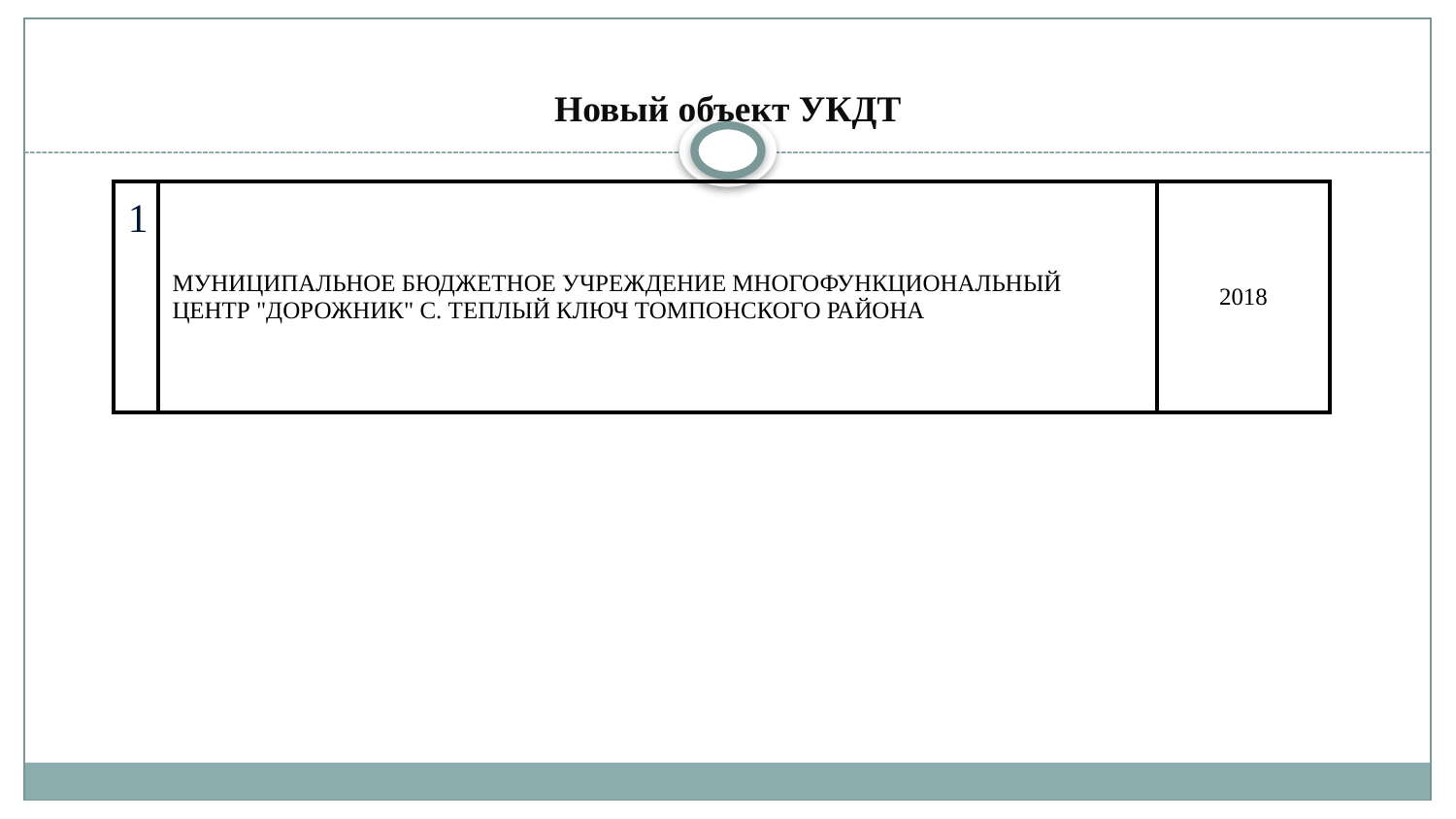

# Новый объект УКДТ
| 1 | МУНИЦИПАЛЬНОЕ БЮДЖЕТНОЕ УЧРЕЖДЕНИЕ МНОГОФУНКЦИОНАЛЬНЫЙ ЦЕНТР "ДОРОЖНИК" С. ТЕПЛЫЙ КЛЮЧ ТОМПОНСКОГО РАЙОНА | 2018 |
| --- | --- | --- |